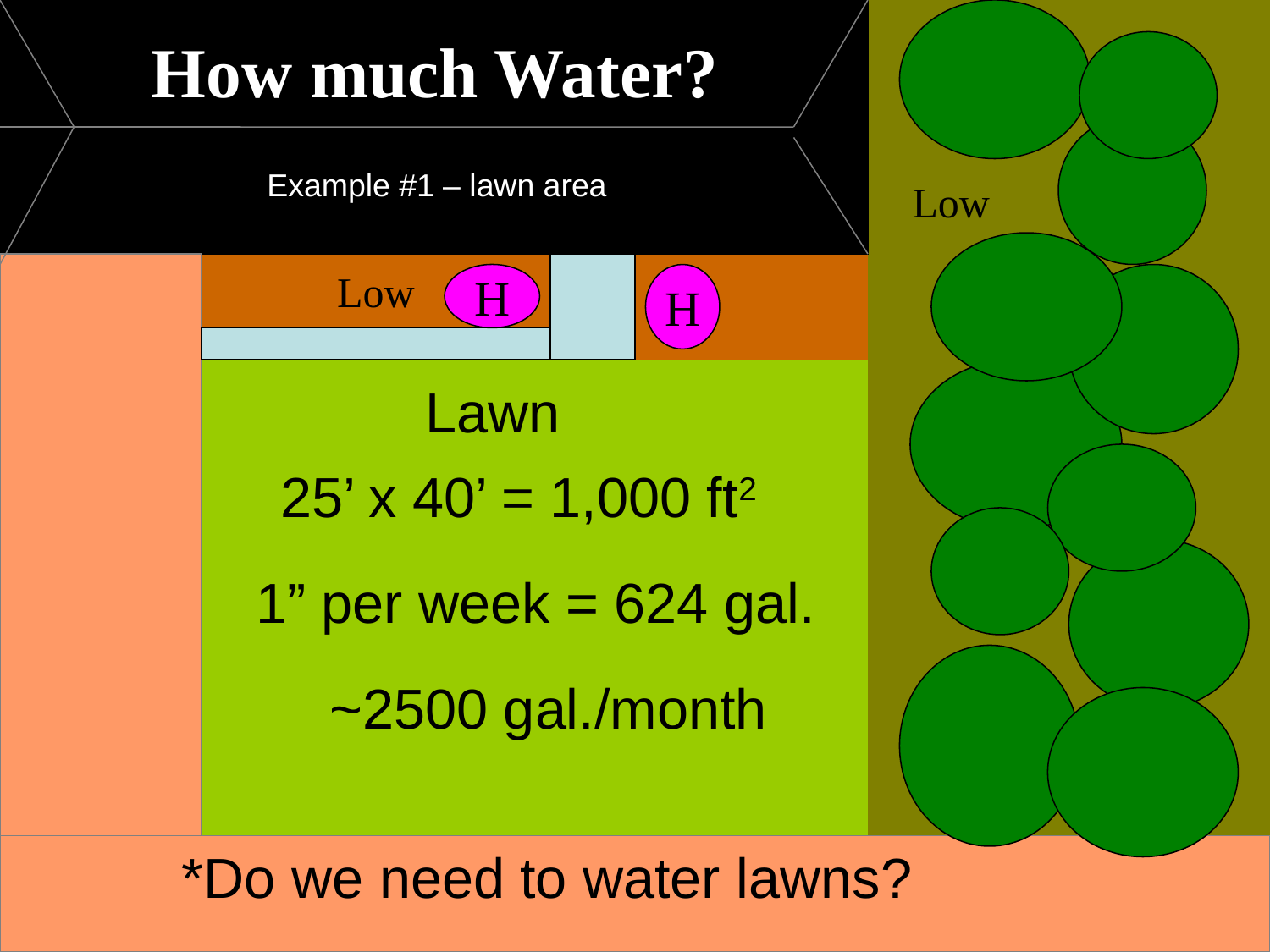

How much Water?

Example #1 – lawn area
Low

Low

H
H

Lawn

25’ x 40’ = 1,000 ft2

1” per week = 624 gal.

~2500 gal./month

*Do we need to water lawns?